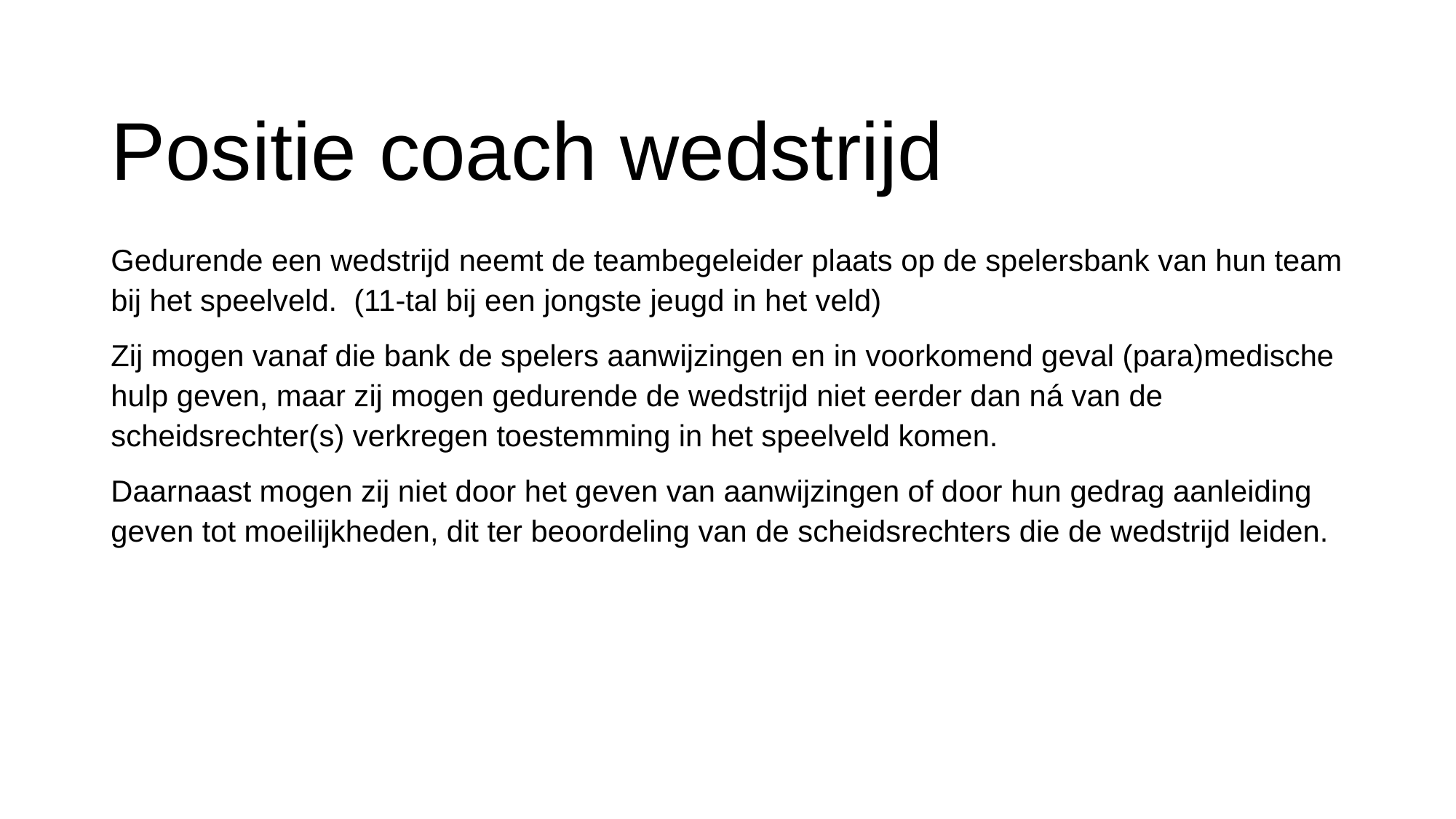

# Positie coach wedstrijd
Gedurende een wedstrijd neemt de teambegeleider plaats op de spelersbank van hun team bij het speelveld.  (11-tal bij een jongste jeugd in het veld)
Zij mogen vanaf die bank de spelers aanwijzingen en in voorkomend geval (para)medische hulp geven, maar zij mogen gedurende de wedstrijd niet eerder dan ná van de scheidsrechter(s) verkregen toestemming in het speelveld komen.
Daarnaast mogen zij niet door het geven van aanwijzingen of door hun gedrag aanleiding geven tot moeilijkheden, dit ter beoordeling van de scheidsrechters die de wedstrijd leiden.